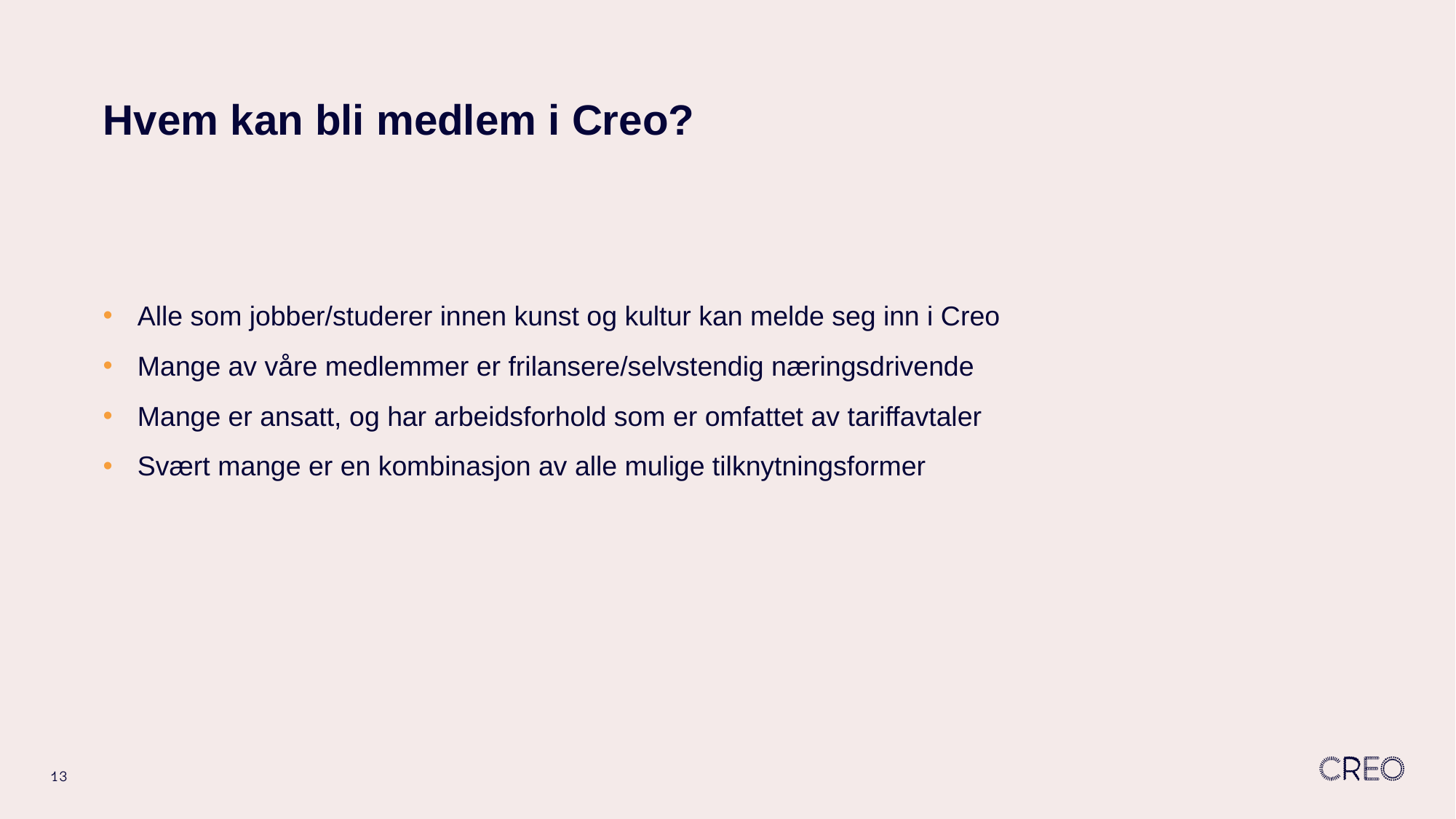

# Hvem kan bli medlem i Creo?

Alle som jobber/studerer innen kunst og kultur kan melde seg inn i Creo
Mange av våre medlemmer er frilansere/selvstendig næringsdrivende
Mange er ansatt, og har arbeidsforhold som er omfattet av tariffavtaler
Svært mange er en kombinasjon av alle mulige tilknytningsformer

13